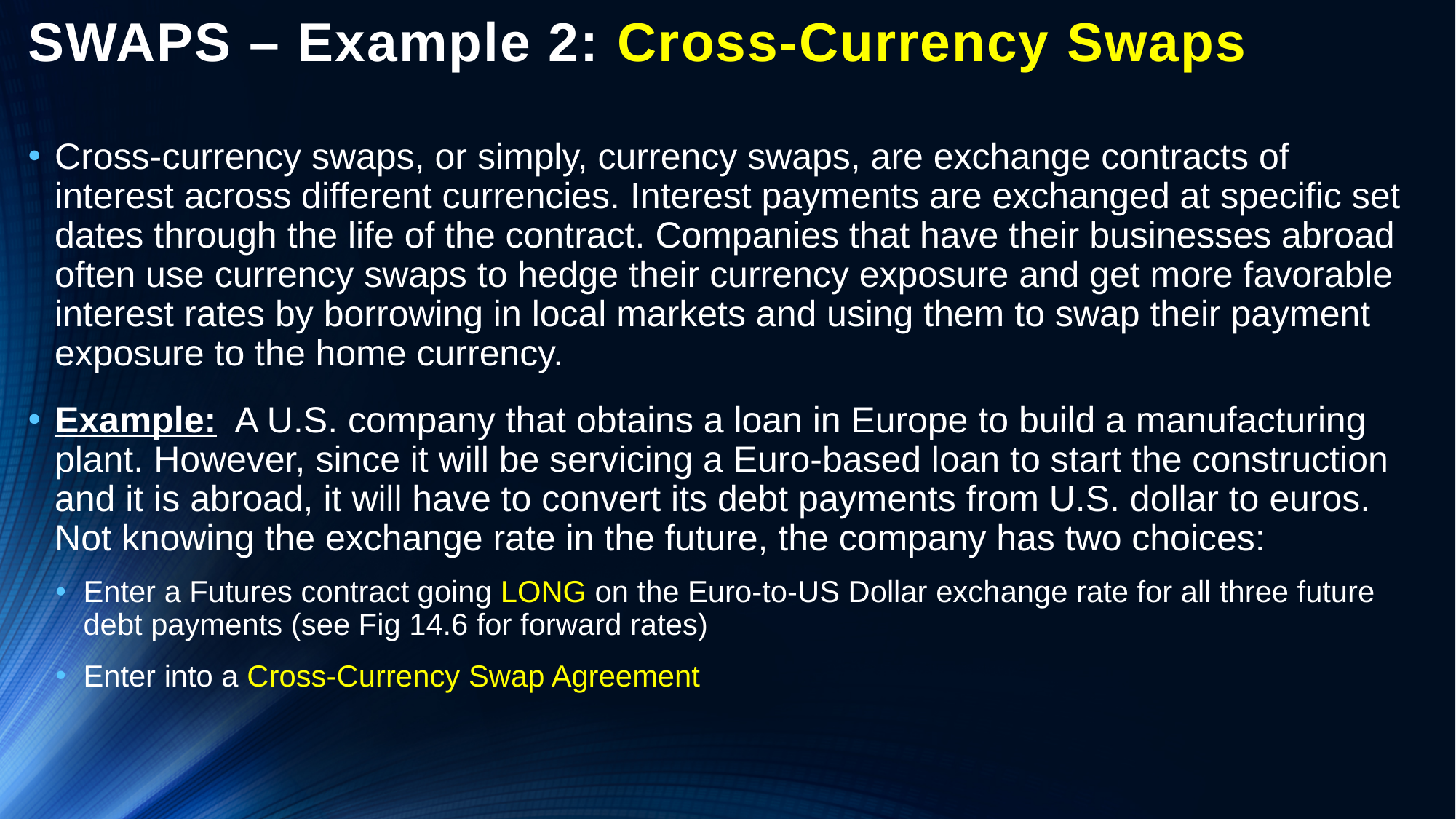

# SWAPS – Example 2: Cross-Currency Swaps
Cross-currency swaps, or simply, currency swaps, are exchange contracts of interest across different currencies. Interest payments are exchanged at specific set dates through the life of the contract. Companies that have their businesses abroad often use currency swaps to hedge their currency exposure and get more favorable interest rates by borrowing in local markets and using them to swap their payment exposure to the home currency.
Example:  A U.S. company that obtains a loan in Europe to build a manufacturing plant. However, since it will be servicing a Euro-based loan to start the construction and it is abroad, it will have to convert its debt payments from U.S. dollar to euros. Not knowing the exchange rate in the future, the company has two choices:
Enter a Futures contract going LONG on the Euro-to-US Dollar exchange rate for all three future debt payments (see Fig 14.6 for forward rates)
Enter into a Cross-Currency Swap Agreement